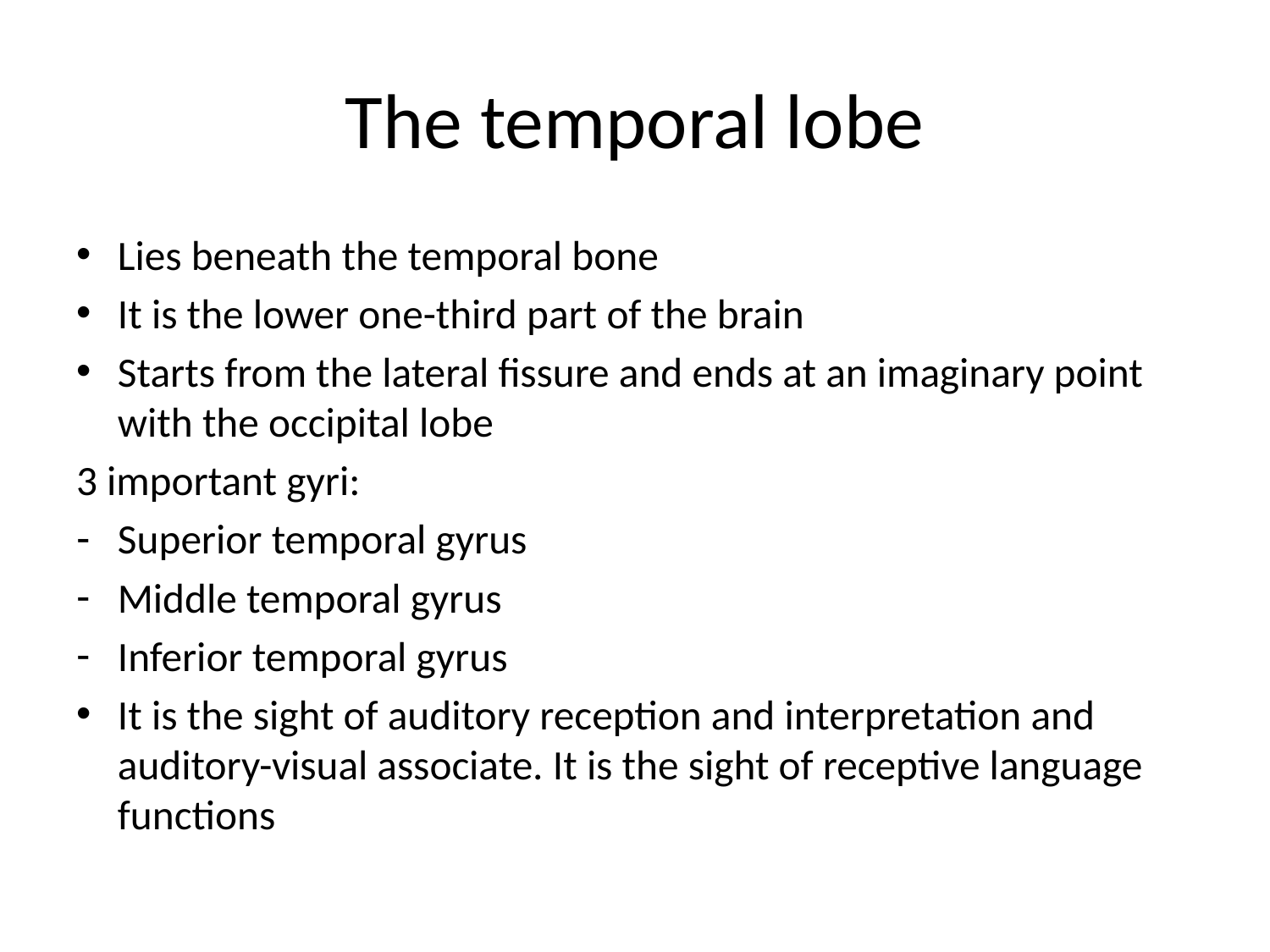

# The temporal lobe
Lies beneath the temporal bone
It is the lower one-third part of the brain
Starts from the lateral fissure and ends at an imaginary point with the occipital lobe
3 important gyri:
Superior temporal gyrus
Middle temporal gyrus
Inferior temporal gyrus
It is the sight of auditory reception and interpretation and auditory-visual associate. It is the sight of receptive language functions